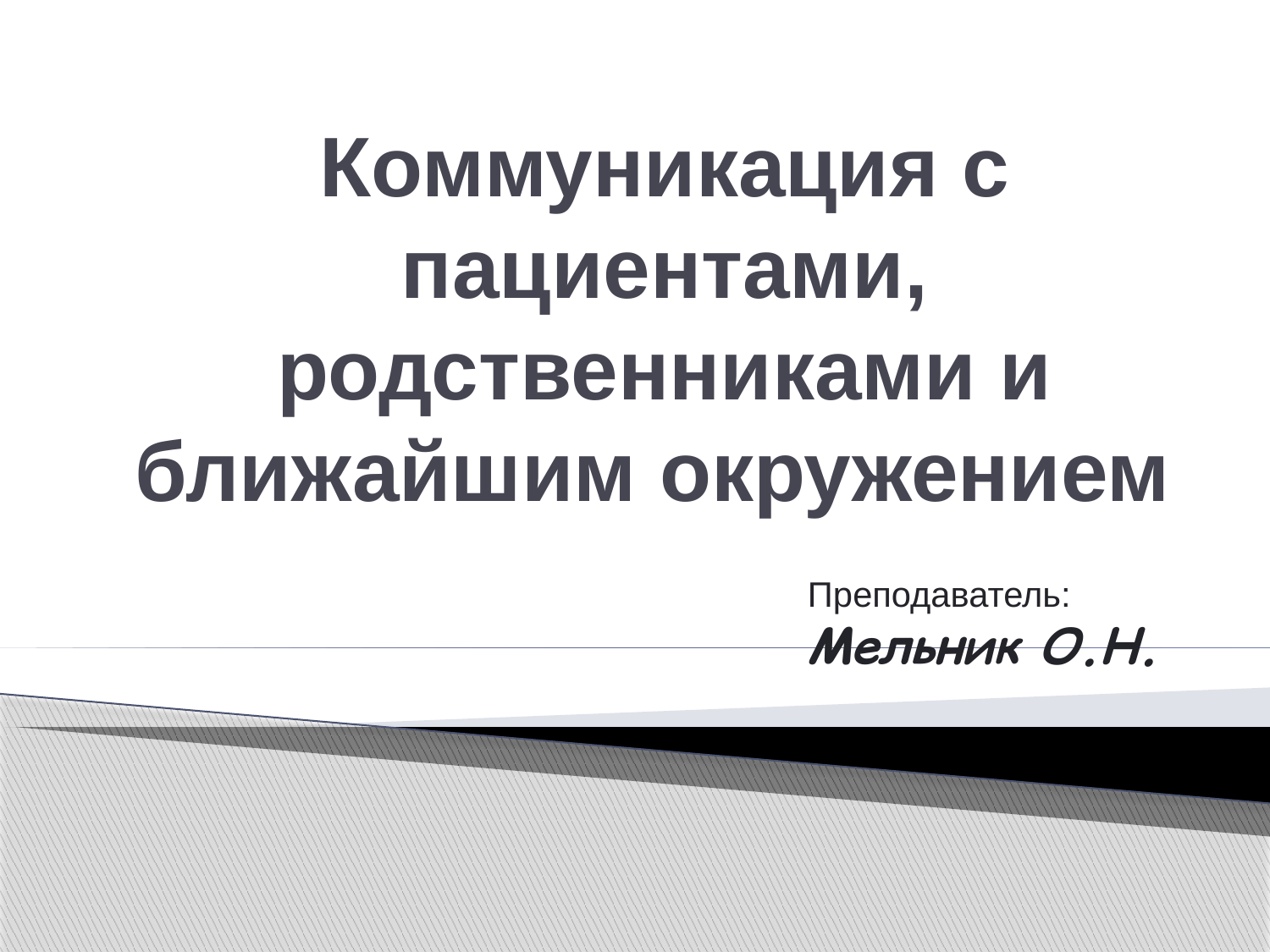

# Коммуникация с пациентами, родственниками и ближайшим окружением
Преподаватель: Мельник О.Н.